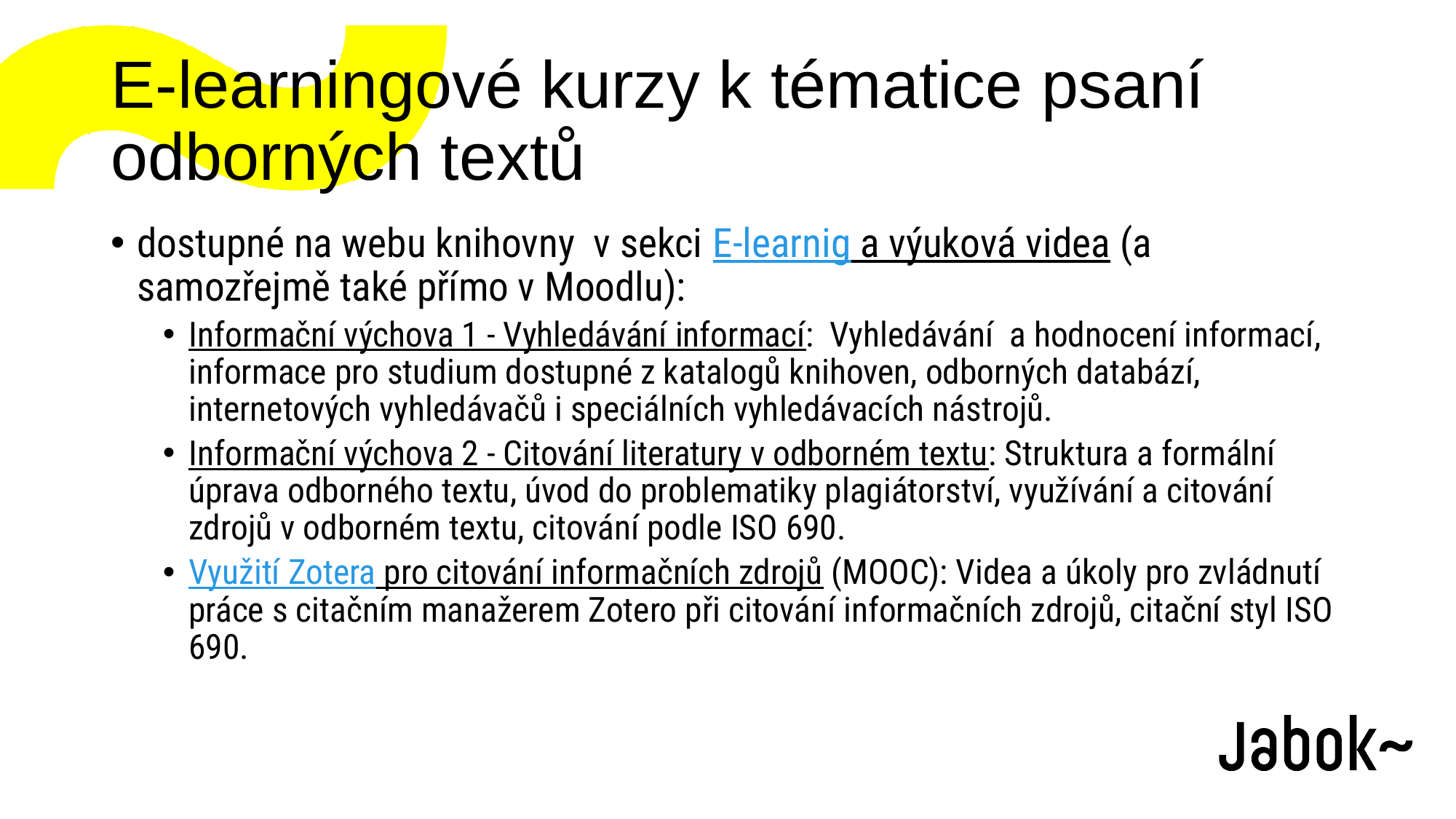

# E-learningové kurzy k tématice psaní odborných textů
dostupné na webu knihovny  v sekci E-learnig a výuková videa (a samozřejmě také přímo v Moodlu):
Informační výchova 1 - Vyhledávání informací:  Vyhledávání  a hodnocení informací, informace pro studium dostupné z katalogů knihoven, odborných databází, internetových vyhledávačů i speciálních vyhledávacích nástrojů.
Informační výchova 2 - Citování literatury v odborném textu: Struktura a formální úprava odborného textu, úvod do problematiky plagiátorství, využívání a citování  zdrojů v odborném textu, citování podle ISO 690.
Využití Zotera pro citování informačních zdrojů (MOOC): Videa a úkoly pro zvládnutí práce s citačním manažerem Zotero při citování informačních zdrojů, citační styl ISO 690.